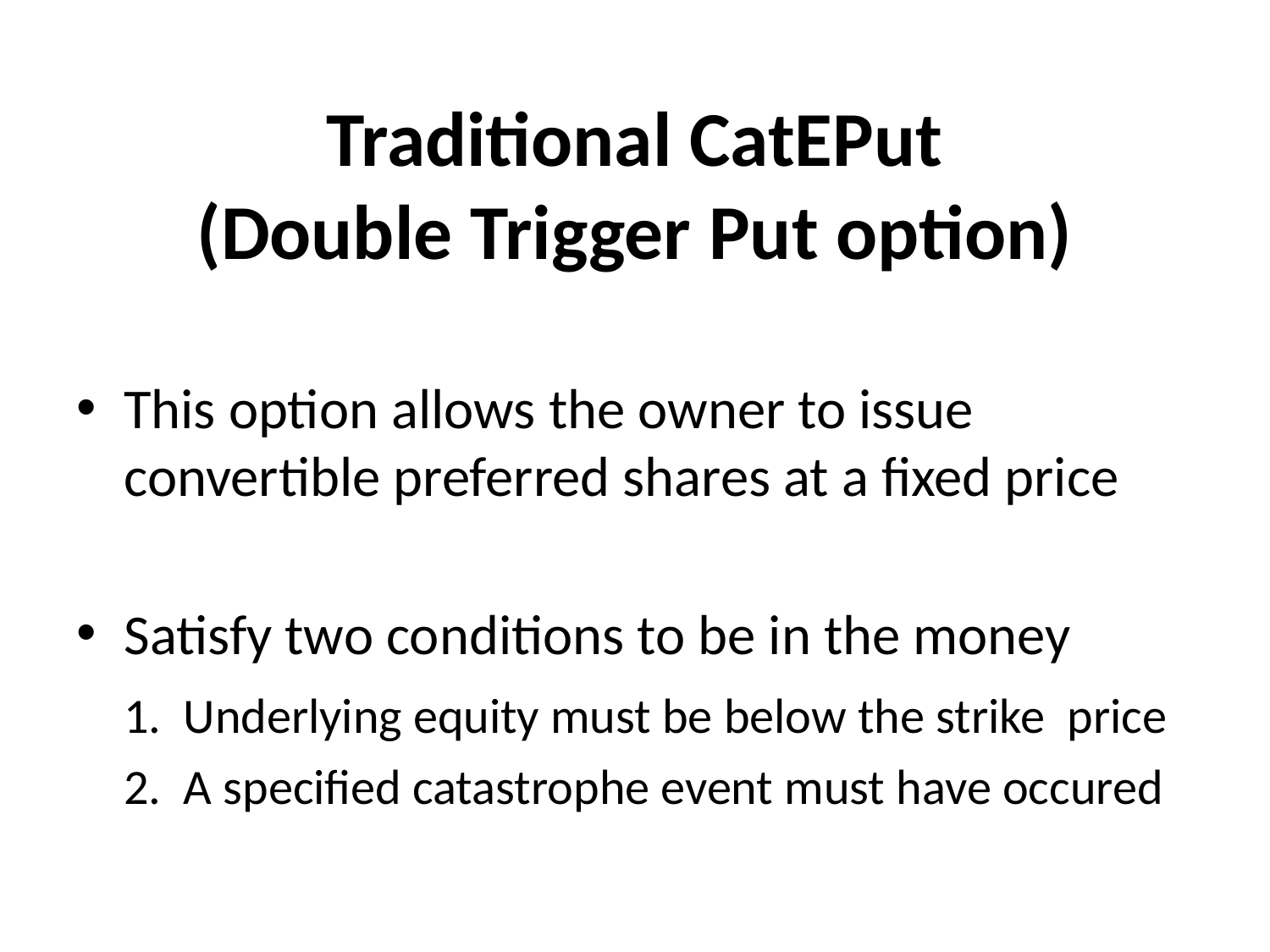

# Traditional CatEPut (Double Trigger Put option)
This option allows the owner to issue convertible preferred shares at a fixed price

Satisfy two conditions to be in the money
	1.  Underlying equity must be below the strike  price
	2.  A specified catastrophe event must have occured